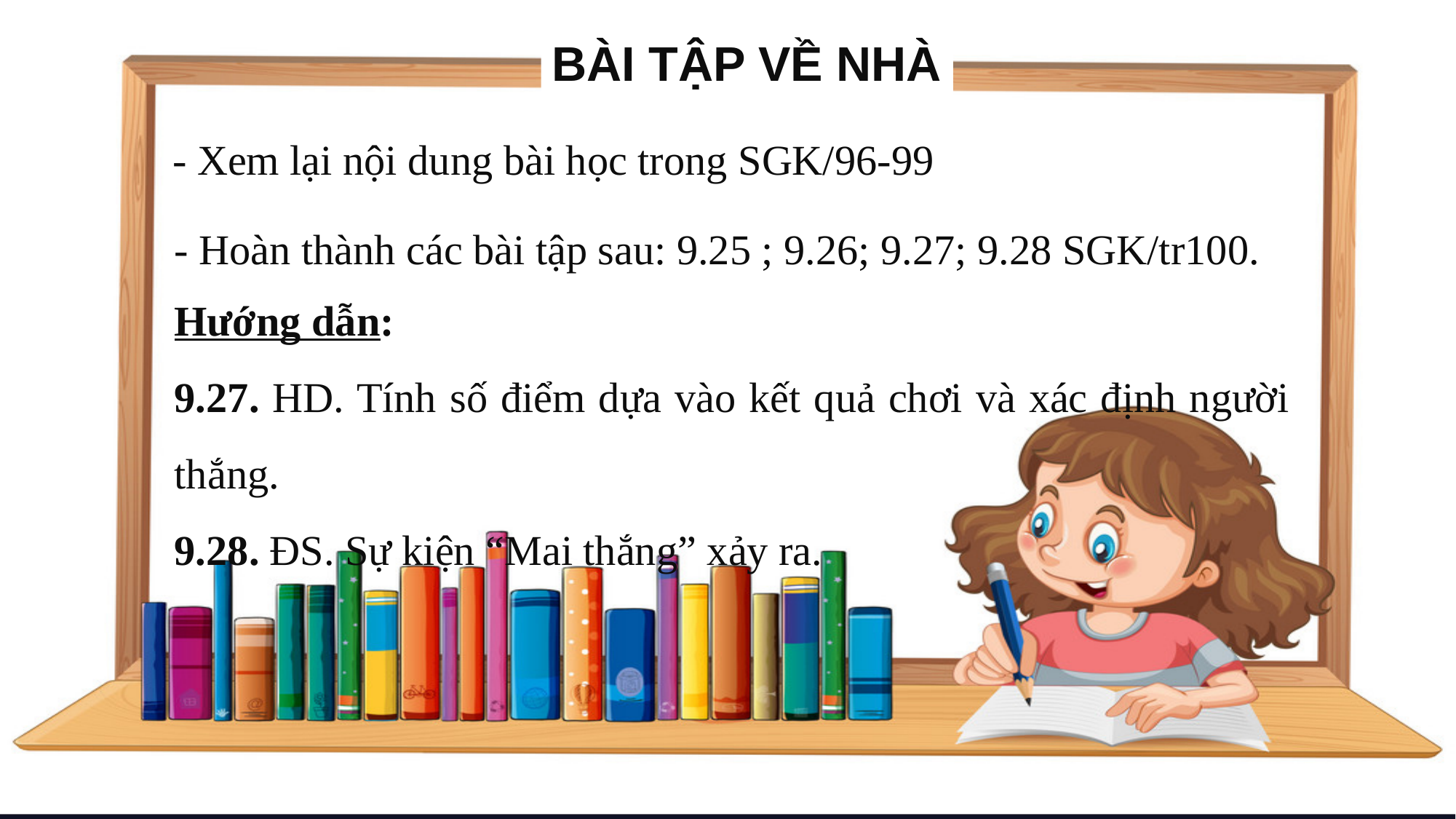

BÀI TẬP VỀ NHÀ
- Xem lại nội dung bài học trong SGK/96-99
- Hoàn thành các bài tập sau: 9.25 ; 9.26; 9.27; 9.28 SGK/tr100.
Hướng dẫn:
9.27. HD. Tính số điểm dựa vào kết quả chơi và xác định người thắng.
9.28. ĐS. Sự kiện “Mai thắng” xảy ra.